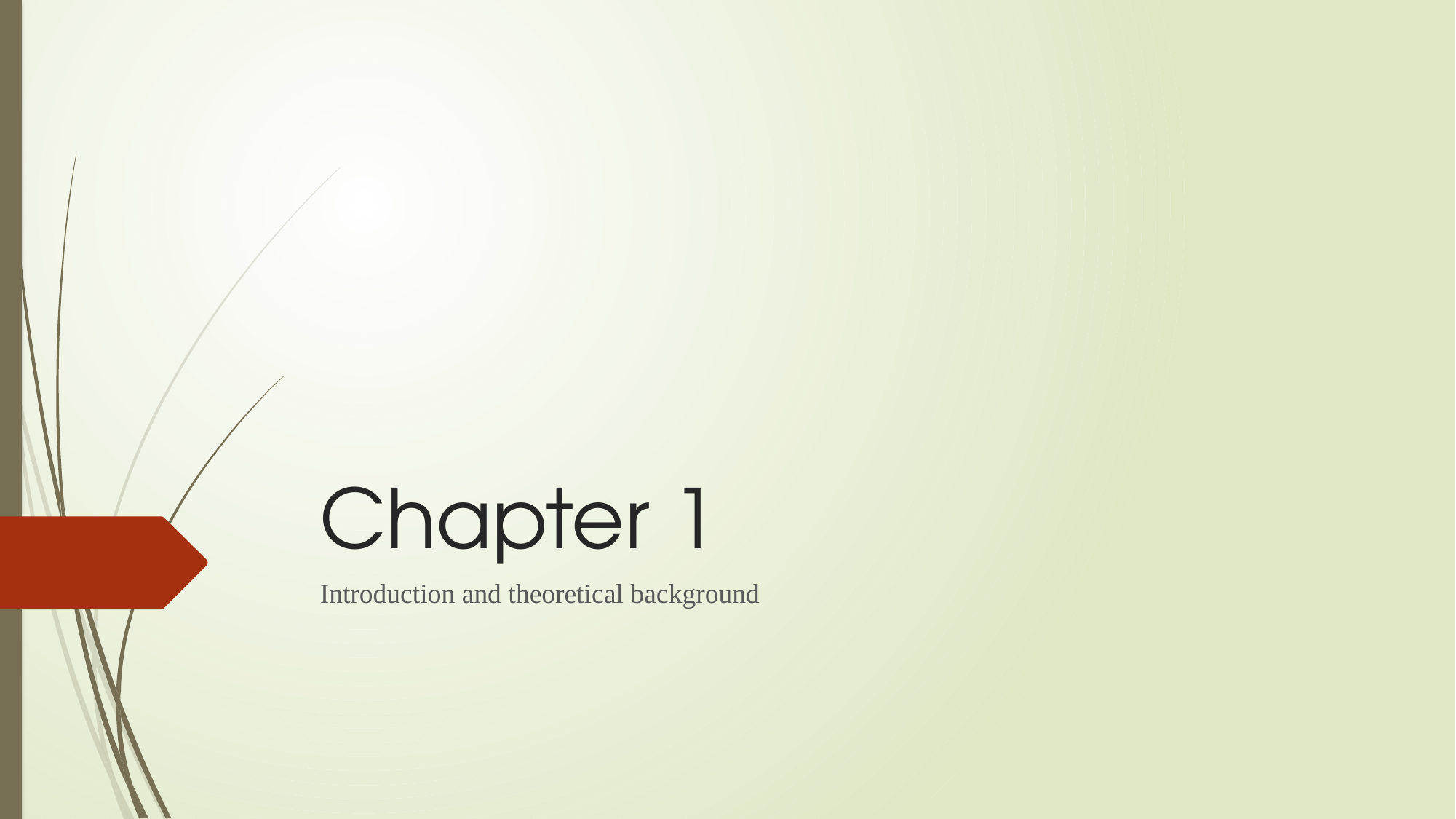

# Chapter 1
Introduction and theoretical background